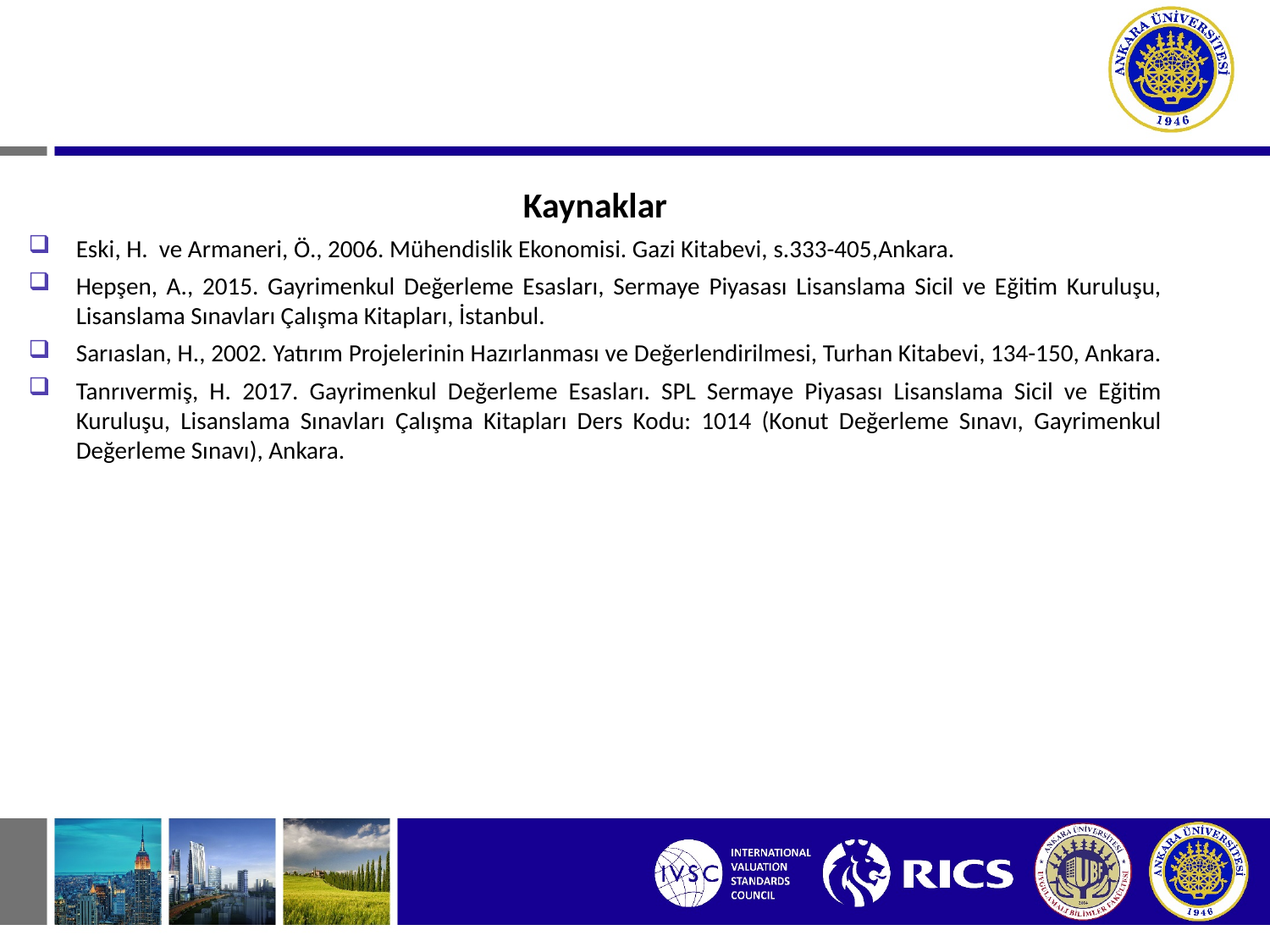

#
Kaynaklar
Eski, H.  ve Armaneri, Ö., 2006. Mühendislik Ekonomisi. Gazi Kitabevi, s.333-405,Ankara.
Hepşen, A., 2015. Gayrimenkul Değerleme Esasları, Sermaye Piyasası Lisanslama Sicil ve Eğitim Kuruluşu, Lisanslama Sınavları Çalışma Kitapları, İstanbul.
Sarıaslan, H., 2002. Yatırım Projelerinin Hazırlanması ve Değerlendirilmesi, Turhan Kitabevi, 134-150, Ankara.
Tanrıvermiş, H. 2017. Gayrimenkul Değerleme Esasları. SPL Sermaye Piyasası Lisanslama Sicil ve Eğitim Kuruluşu, Lisanslama Sınavları Çalışma Kitapları Ders Kodu: 1014 (Konut Değerleme Sınavı, Gayrimenkul Değerleme Sınavı), Ankara.